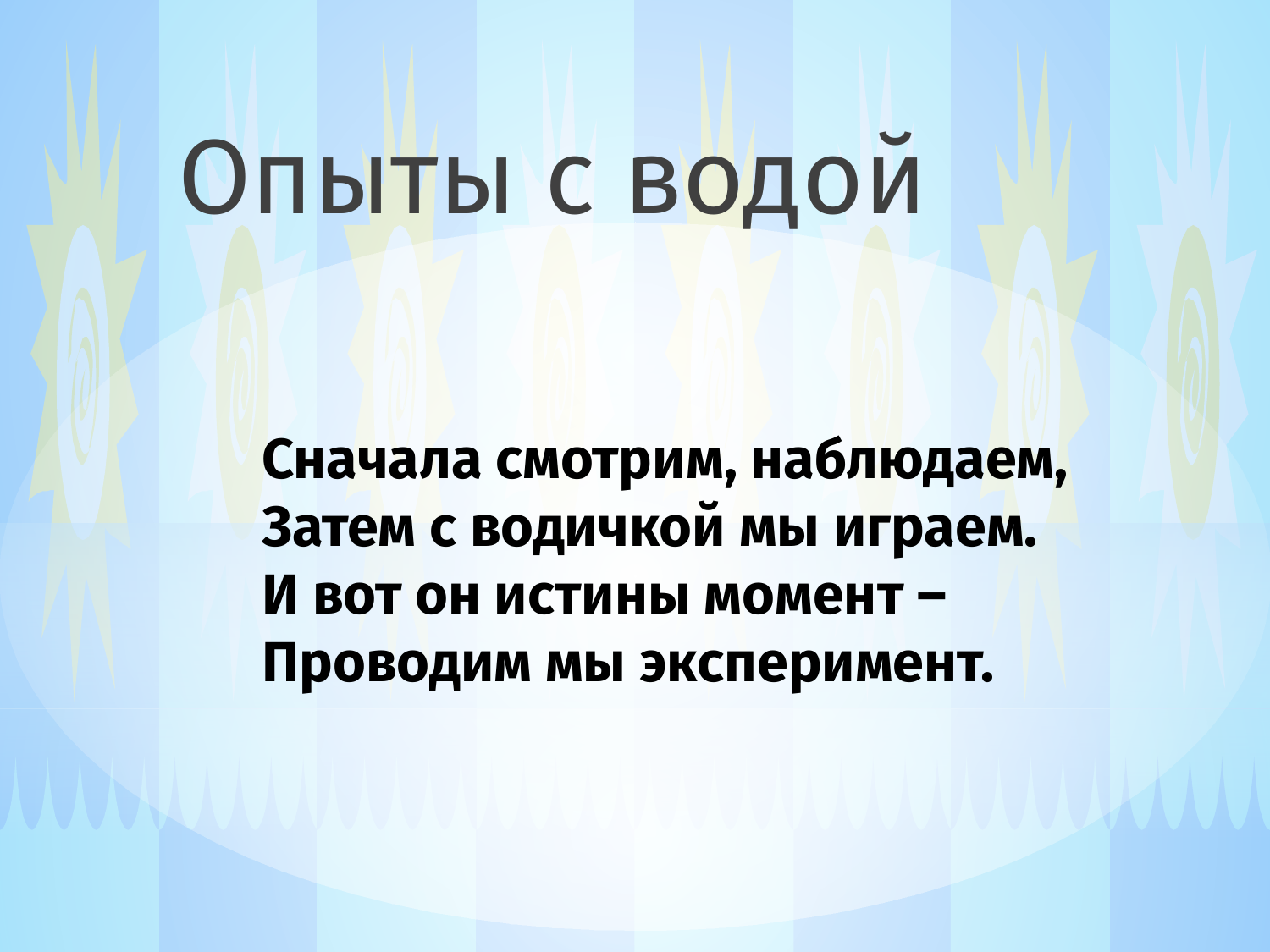

Опыты с водой
# Сначала смотрим, наблюдаем, Затем с водичкой мы играем. И вот он истины момент – Проводим мы эксперимент.